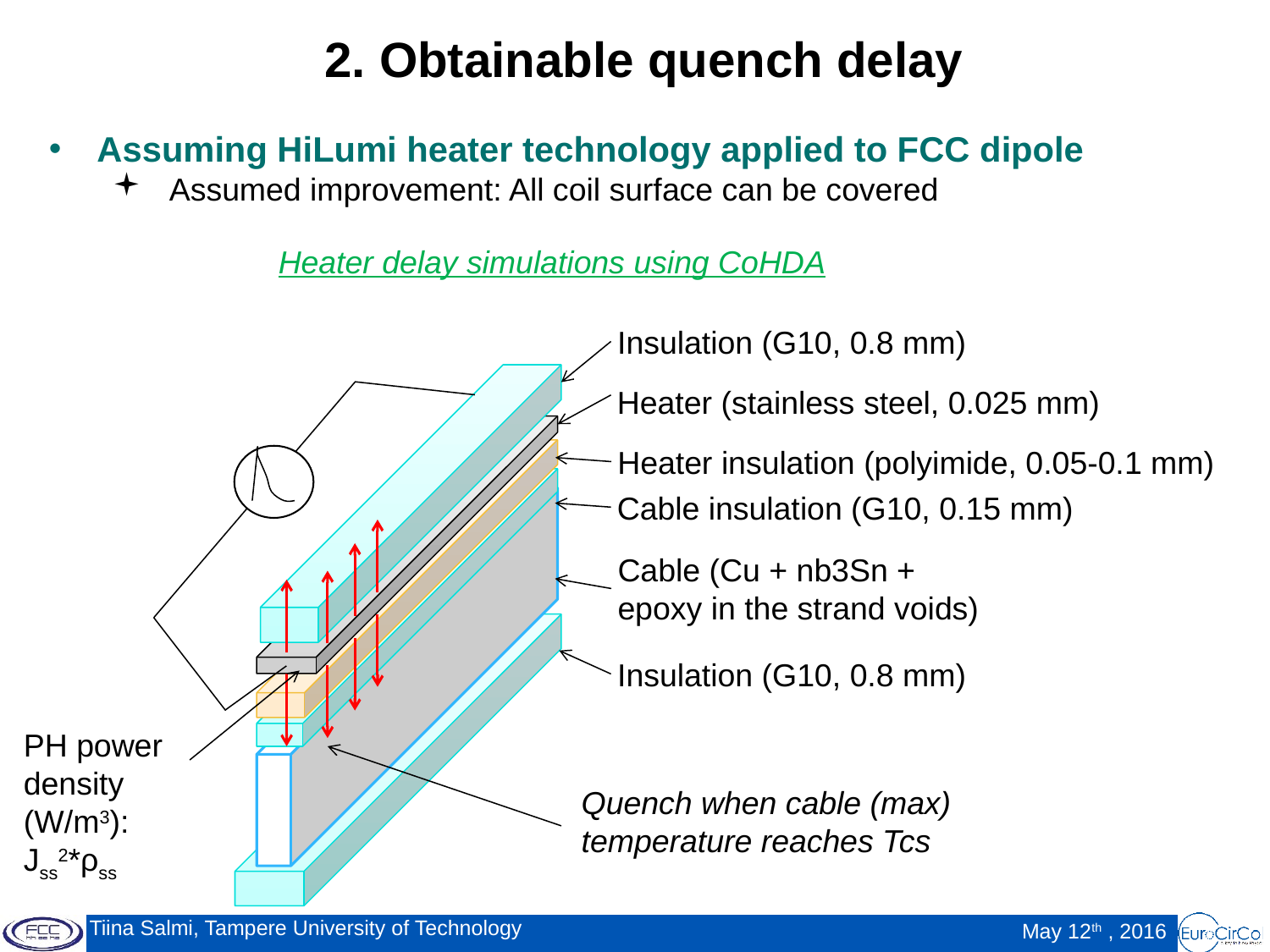

2. Obtainable quench delay
Assuming HiLumi heater technology applied to FCC dipole
 Assumed improvement: All coil surface can be covered
Heater delay simulations using CoHDA
Insulation (G10, 0.8 mm)

Heater (stainless steel, 0.025 mm)

Heater insulation (polyimide, 0.05-0.1 mm)

Cable insulation (G10, 0.15 mm)

Cable (Cu + nb3Sn + epoxy in the strand voids)

Insulation (G10, 0.8 mm)
PH power density
(W/m3):
Jss2*ρss
Quench when cable (max) temperature reaches Tcs